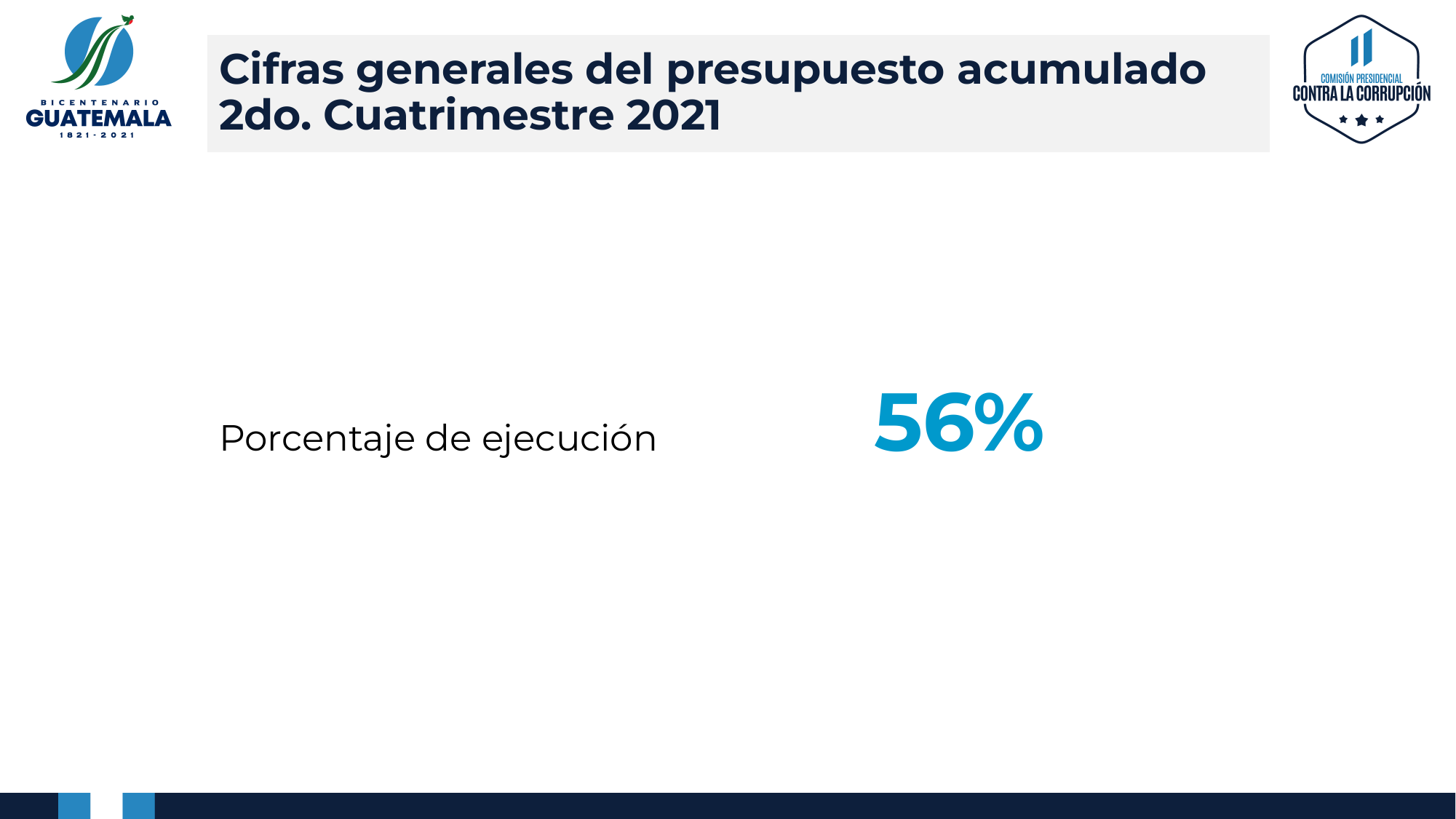

# Cifras generales del presupuesto acumulado 2do. Cuatrimestre 2021

Porcentaje de ejecución  		56%